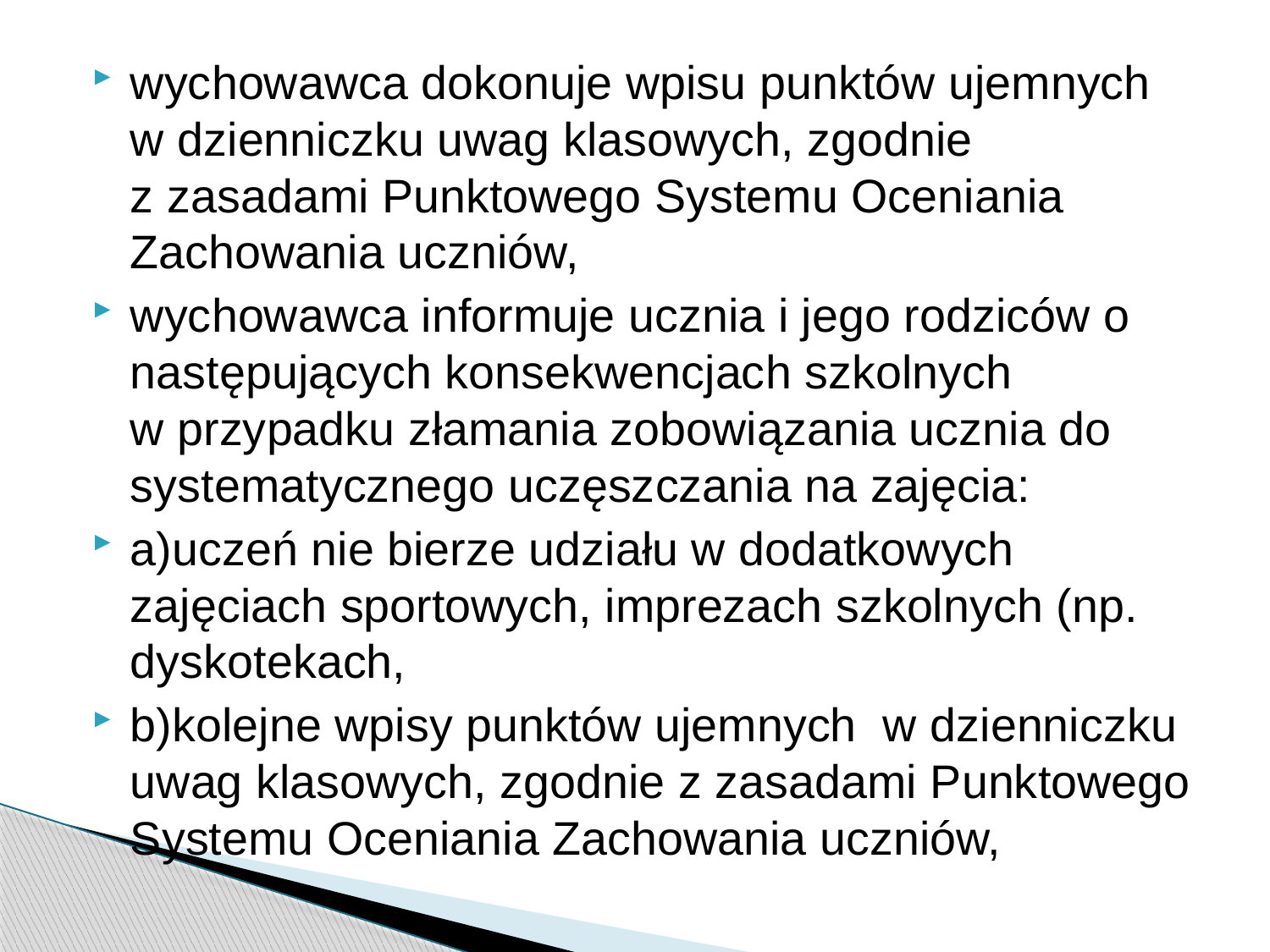

wychowawca dokonuje wpisu punktów ujemnych  w dzienniczku uwag klasowych, zgodnie z zasadami Punktowego Systemu Oceniania Zachowania uczniów,
wychowawca informuje ucznia i jego rodziców o następujących konsekwencjach szkolnych w przypadku złamania zobowiązania ucznia do systematycznego uczęszczania na zajęcia:
a)uczeń nie bierze udziału w dodatkowych zajęciach sportowych, imprezach szkolnych (np. dyskotekach,
b)kolejne wpisy punktów ujemnych  w dzienniczku uwag klasowych, zgodnie z zasadami Punktowego Systemu Oceniania Zachowania uczniów,